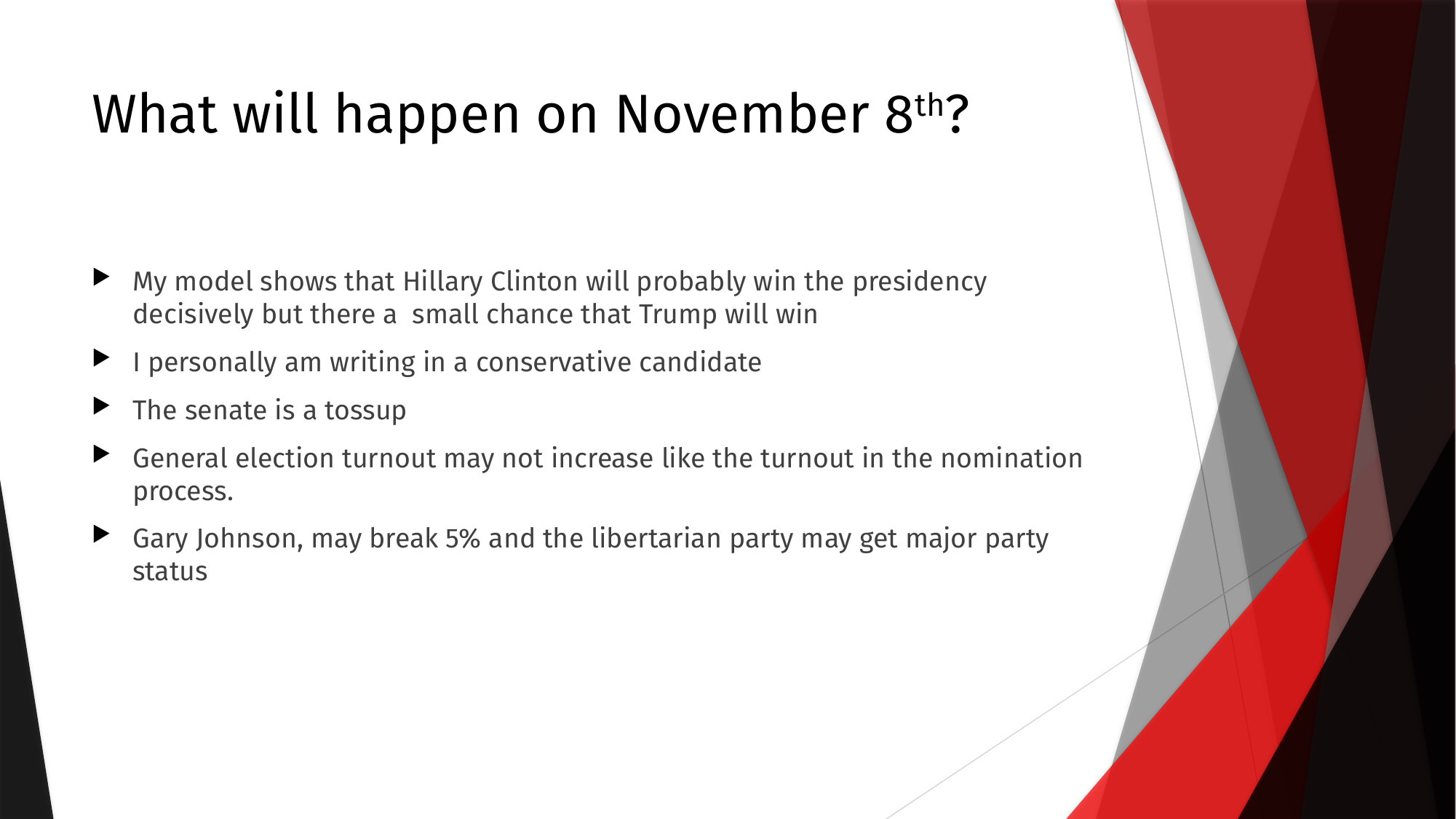

# What will happen on November 8th?
My model shows that Hillary Clinton will probably win the presidency decisively but there a  small chance that Trump will win
I personally am writing in a conservative candidate
The senate is a tossup
General election turnout may not increase like the turnout in the nomination process.
Gary Johnson, may break 5% and the libertarian party may get major party status